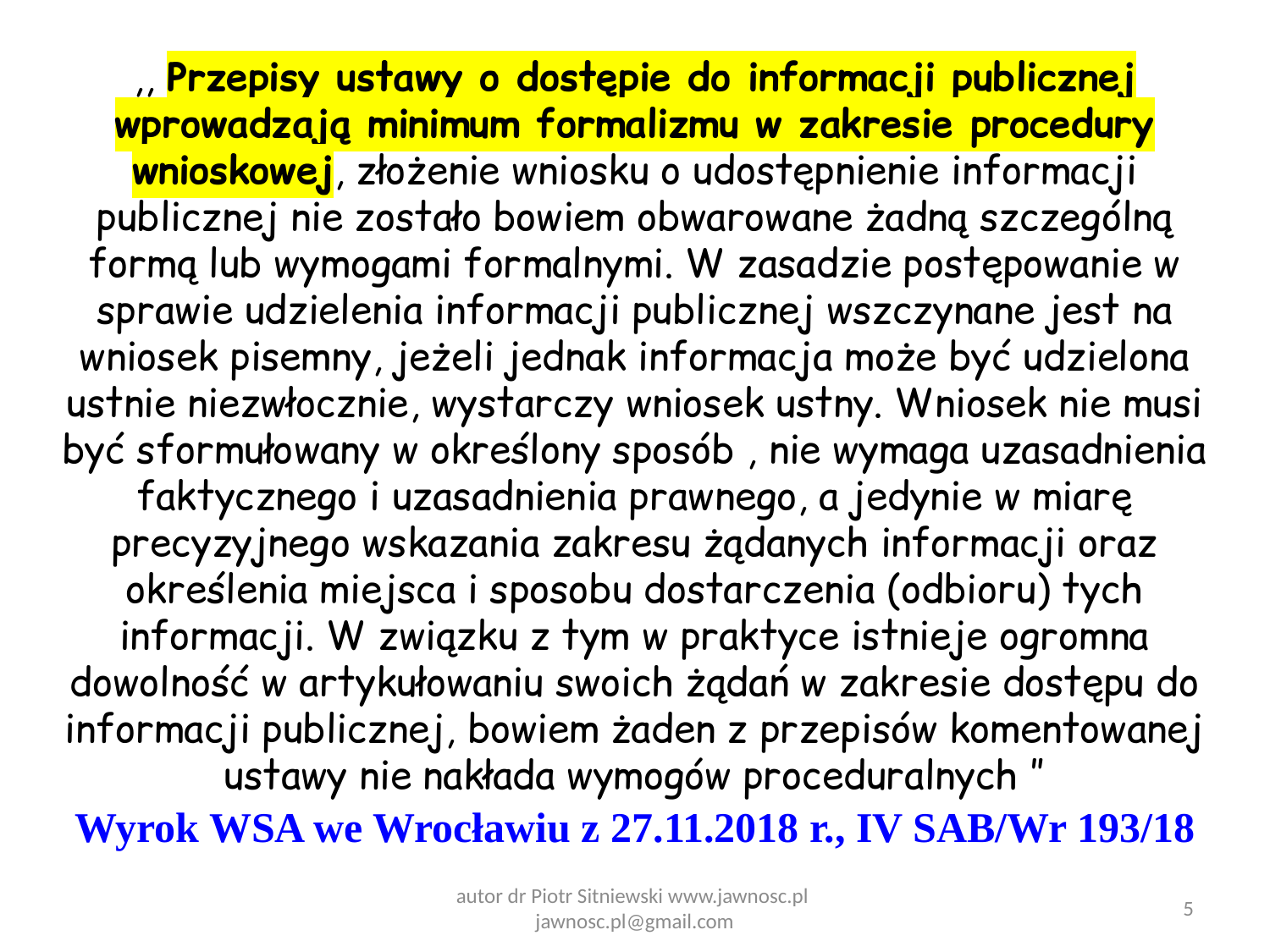

,, Przepisy ustawy o dostępie do informacji publicznej wprowadzają minimum formalizmu w zakresie procedury wnioskowej, złożenie wniosku o udostępnienie informacji publicznej nie zostało bowiem obwarowane żadną szczególną formą lub wymogami formalnymi. W zasadzie postępowanie w sprawie udzielenia informacji publicznej wszczynane jest na wniosek pisemny, jeżeli jednak informacja może być udzielona ustnie niezwłocznie, wystarczy wniosek ustny. Wniosek nie musi być sformułowany w określony sposób , nie wymaga uzasadnienia faktycznego i uzasadnienia prawnego, a jedynie w miarę precyzyjnego wskazania zakresu żądanych informacji oraz określenia miejsca i sposobu dostarczenia (odbioru) tych informacji. W związku z tym w praktyce istnieje ogromna dowolność w artykułowaniu swoich żądań w zakresie dostępu do informacji publicznej, bowiem żaden z przepisów komentowanej ustawy nie nakłada wymogów proceduralnych ”
Wyrok WSA we Wrocławiu z 27.11.2018 r., IV SAB/Wr 193/18
5
autor dr Piotr Sitniewski www.jawnosc.pl  jawnosc.pl@gmail.com